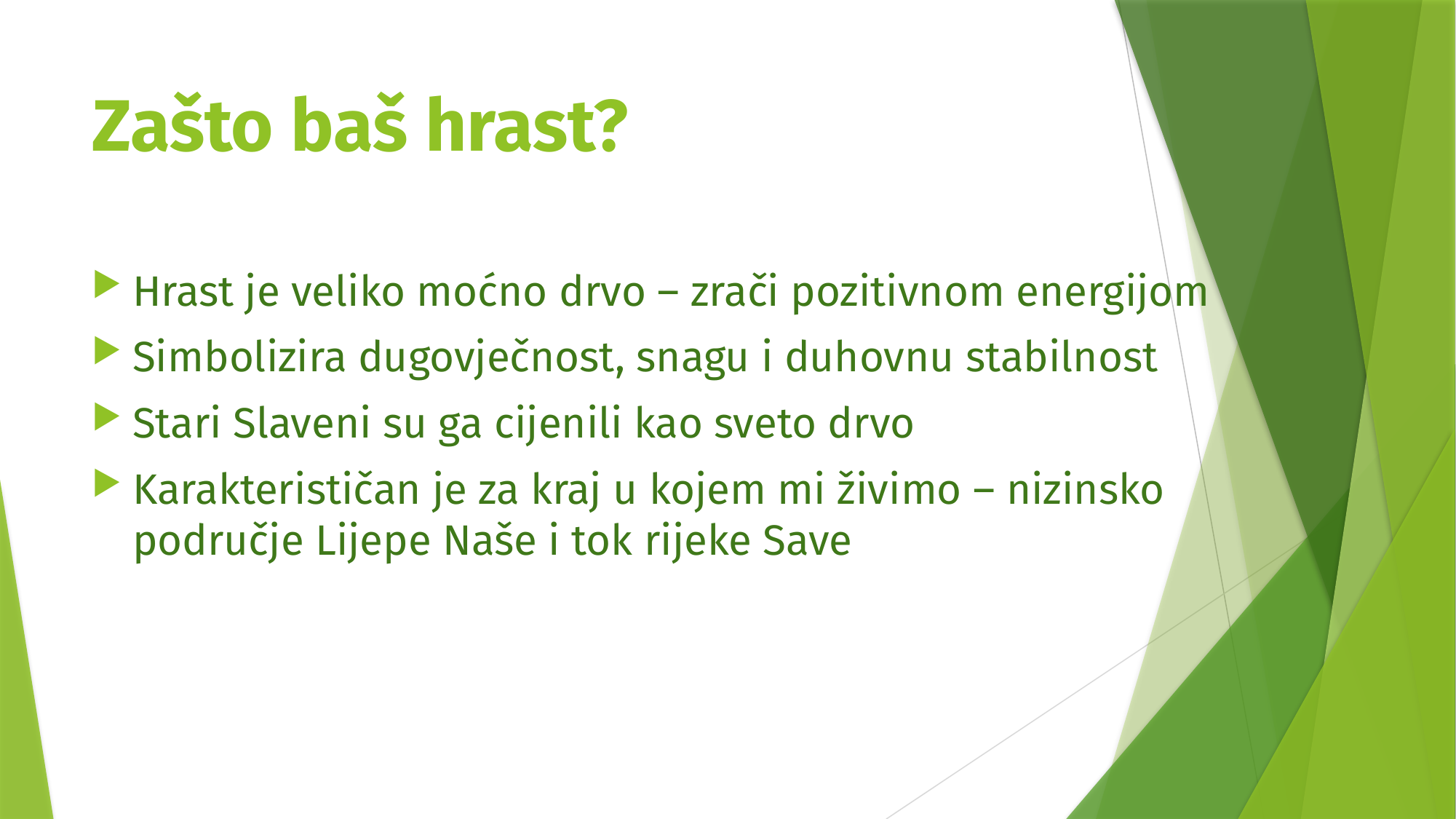

# Zašto baš hrast?
Hrast je veliko moćno drvo – zrači pozitivnom energijom
Simbolizira dugovječnost, snagu i duhovnu stabilnost
Stari Slaveni su ga cijenili kao sveto drvo
Karakterističan je za kraj u kojem mi živimo – nizinsko područje Lijepe Naše i tok rijeke Save